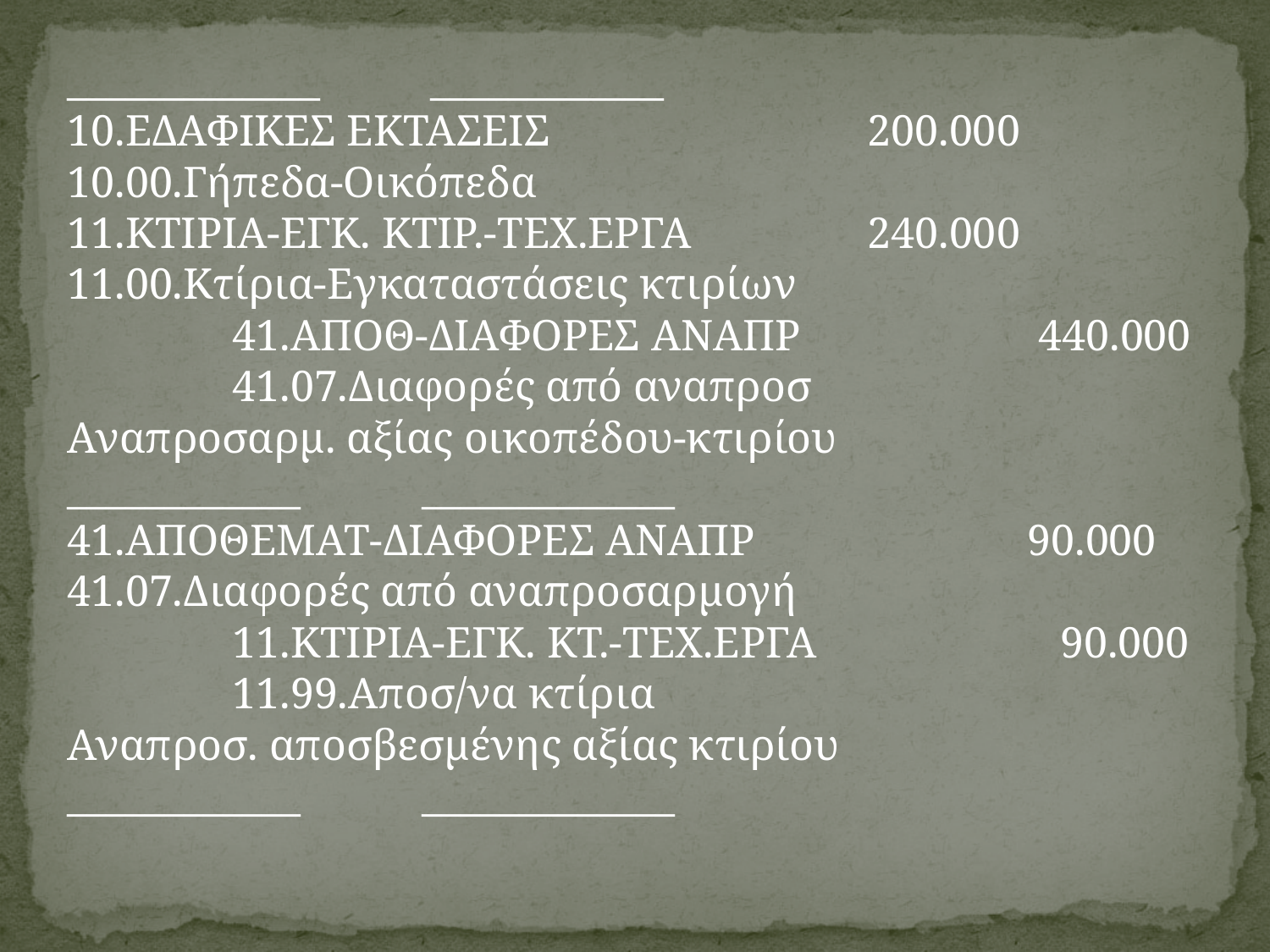

_____________          ____________
10.ΕΔΑΦΙΚΕΣ ΕΚΤΑΣΕΙΣ			200.000
10.00.Γήπεδα-Οικόπεδα
11.ΚΤΙΡΙΑ-ΕΓΚ. ΚΤΙΡ.-ΤΕΧ.ΕΡΓΑ		240.000
11.00.Κτίρια-Εγκαταστάσεις κτιρίων
		41.ΑΠΟΘ-ΔΙΑΦΟΡΕΣ ΑΝΑΠΡ		    440.000
		41.07.Διαφορές από αναπροσ
Αναπροσαρμ. αξίας οικοπέδου-κτιρίου
____________           _____________
41.ΑΠΟΘΕΜΑΤ-ΔΙΑΦΟΡΕΣ ΑΝΑΠΡ	 	   90.000
41.07.Διαφορές από αναπροσαρμογή
		11.ΚΤΙΡΙΑ-ΕΓΚ. ΚΤ.-ΤΕΧ.ΕΡΓΑ		      90.000
		11.99.Αποσ/να κτίρια
Αναπροσ. αποσβεσμένης αξίας κτιρίου
____________           _____________